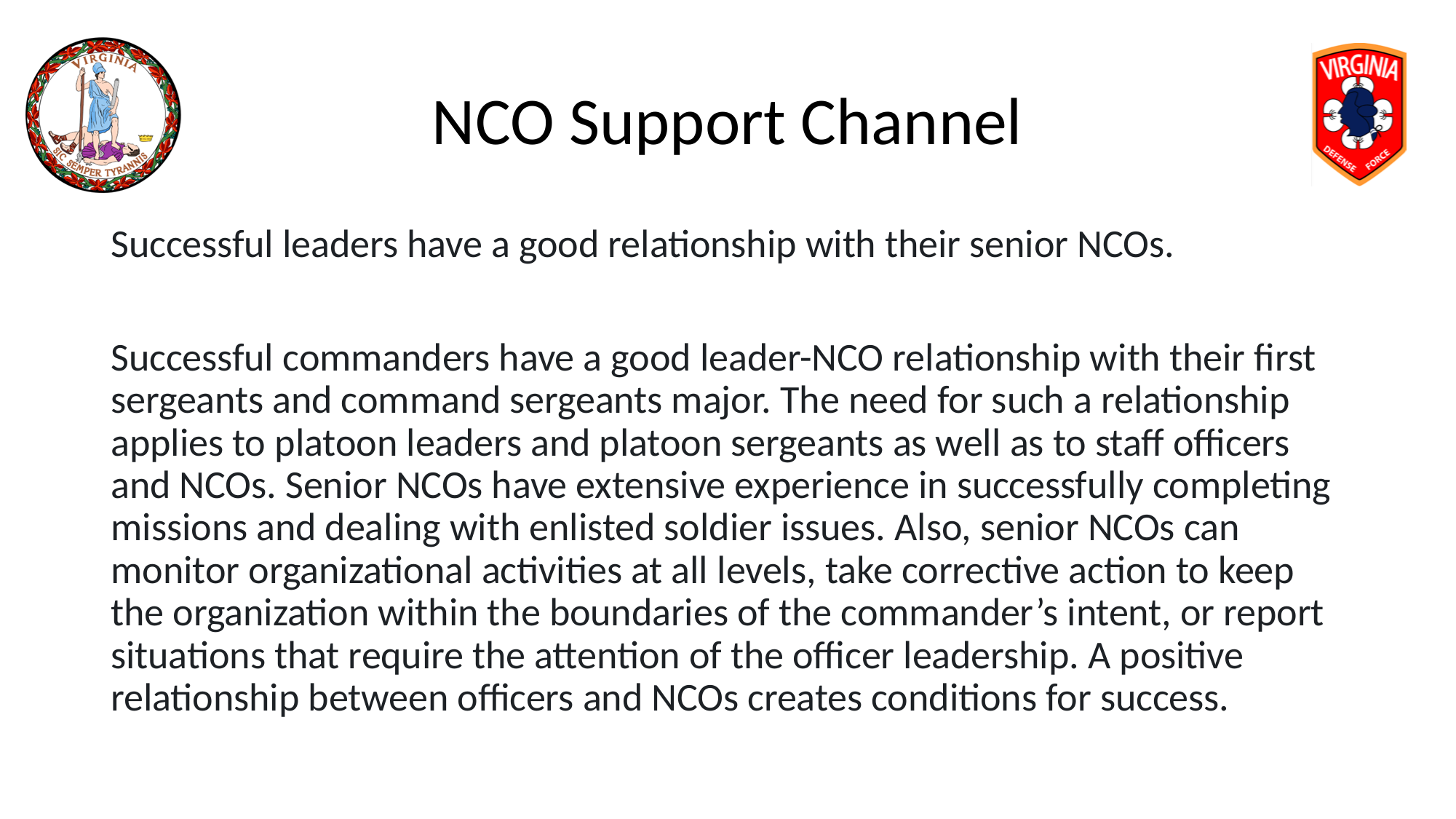

# NCO Support Channel
Successful leaders have a good relationship with their senior NCOs.

Successful commanders have a good leader-NCO relationship with their first sergeants and command sergeants major. The need for such a relationship applies to platoon leaders and platoon sergeants as well as to staff officers and NCOs. Senior NCOs have extensive experience in successfully completing missions and dealing with enlisted soldier issues. Also, senior NCOs can monitor organizational activities at all levels, take corrective action to keep the organization within the boundaries of the commander’s intent, or report situations that require the attention of the officer leadership. A positive relationship between officers and NCOs creates conditions for success.